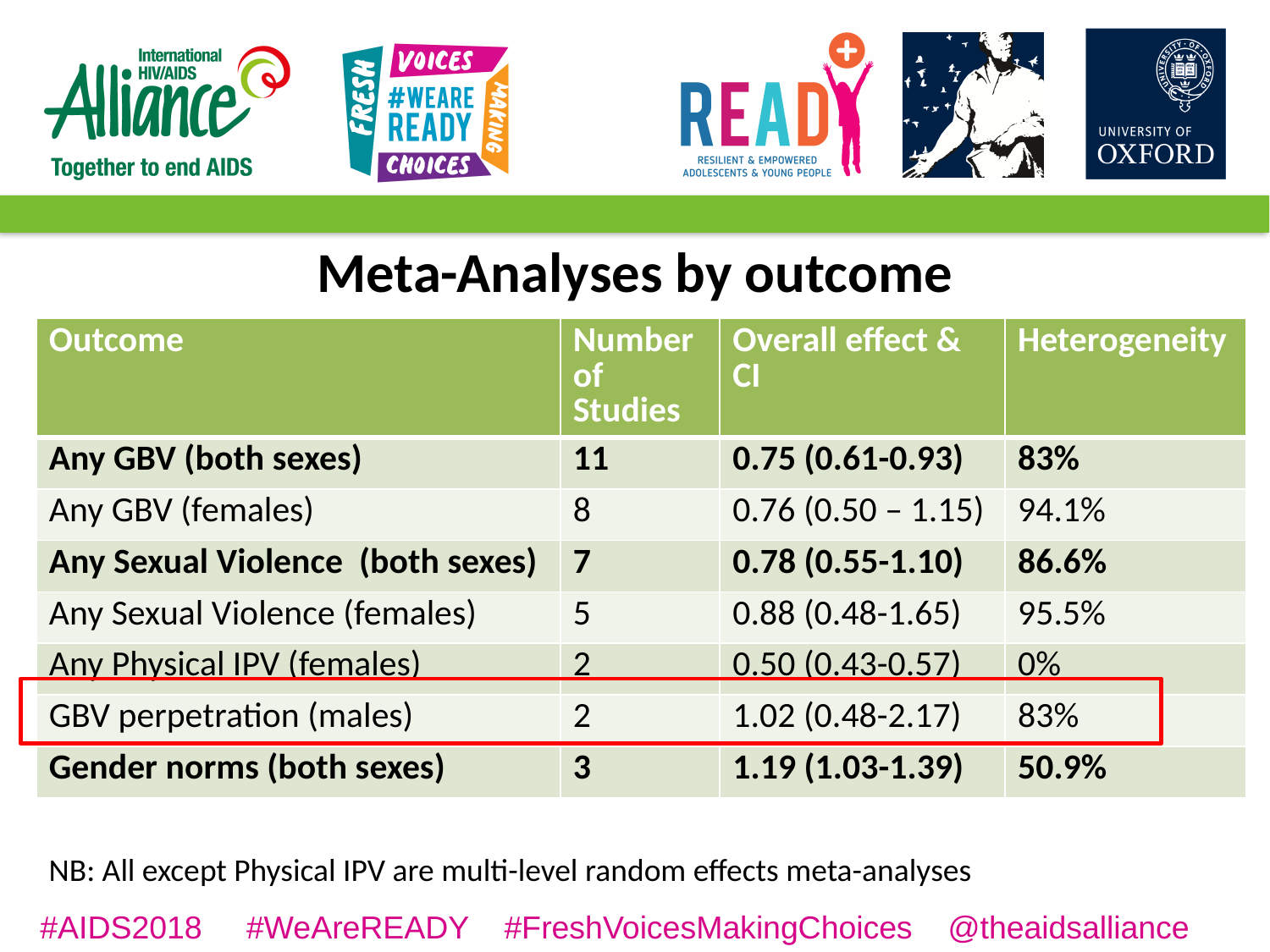

Meta-Analyses by outcome
| Outcome | Number of Studies | Overall effect & CI | Heterogeneity |
| --- | --- | --- | --- |
| Any GBV (both sexes) | 11 | 0.75 (0.61-0.93) | 83% |
| Any GBV (females) | 8 | 0.76 (0.50 – 1.15) | 94.1% |
| Any Sexual Violence (both sexes) | 7 | 0.78 (0.55-1.10) | 86.6% |
| Any Sexual Violence (females) | 5 | 0.88 (0.48-1.65) | 95.5% |
| Any Physical IPV (females) | 2 | 0.50 (0.43-0.57) | 0% |
| GBV perpetration (males) | 2 | 1.02 (0.48-2.17) | 83% |
| Gender norms (both sexes) | 3 | 1.19 (1.03-1.39) | 50.9% |

NB: All except Physical IPV are multi-level random effects meta-analyses
#AIDS2018     #WeAreREADY    #FreshVoicesMakingChoices    @theaidsalliance